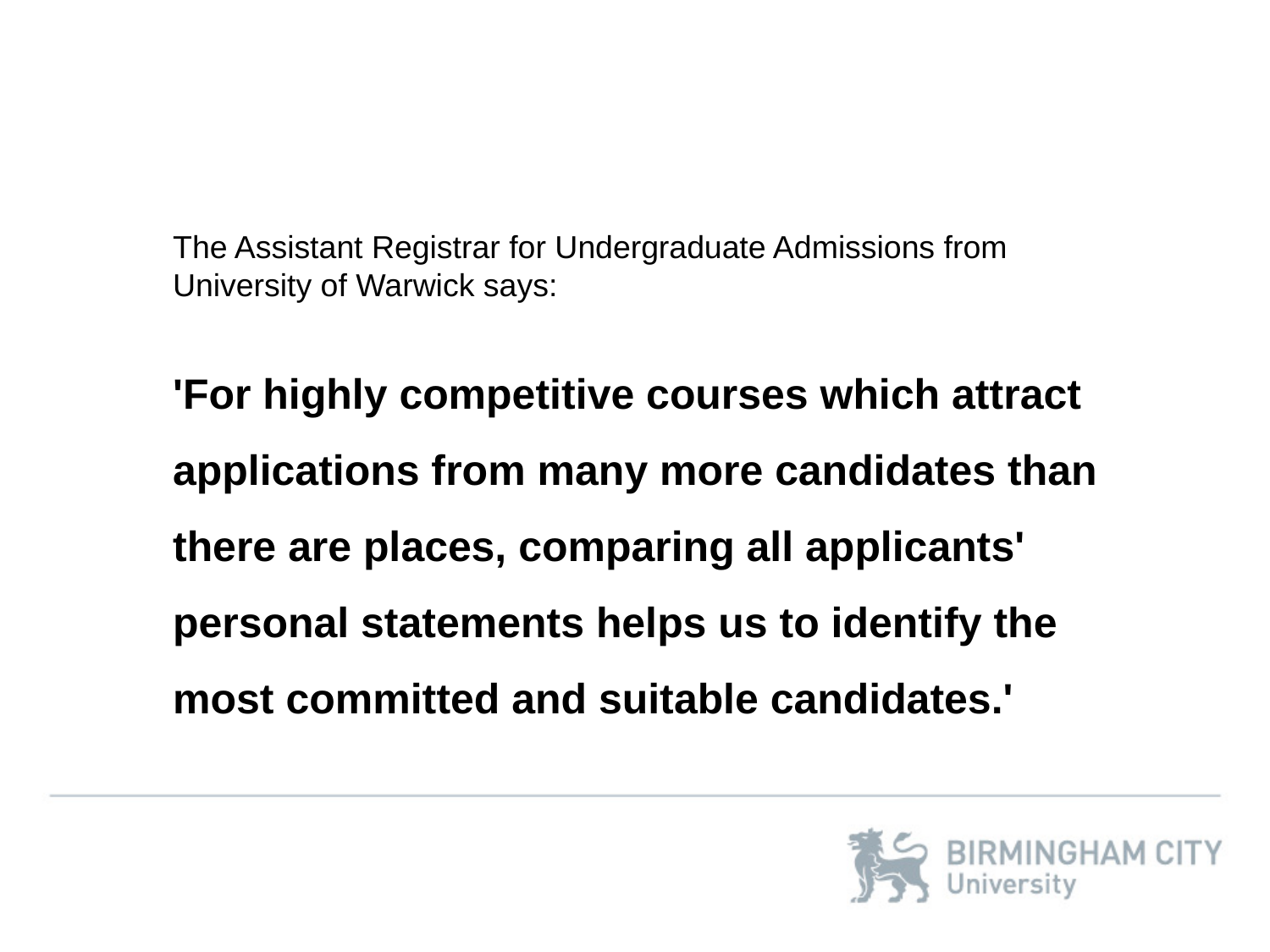

The Assistant Registrar for Undergraduate Admissions from University of Warwick says:

'For highly competitive courses which attract applications from many more candidates than there are places, comparing all applicants' personal statements helps us to identify the most committed and suitable candidates.'